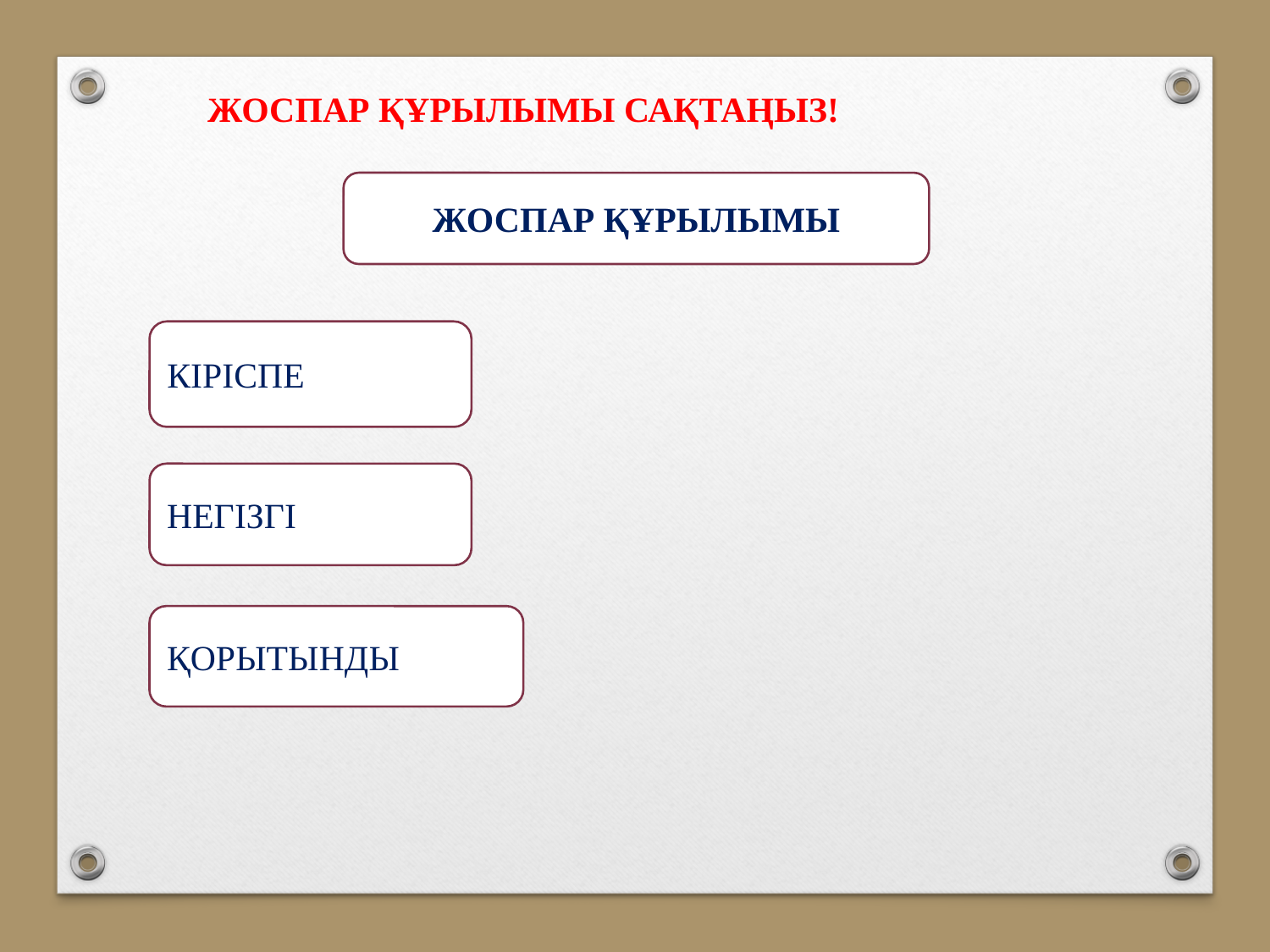

ЖОСПАР ҚҰРЫЛЫМЫ САҚТАҢЫЗ!
ЖОСПАР ҚҰРЫЛЫМЫ
КІРІСПЕ
НЕГІЗГІ
ҚОРЫТЫНДЫ